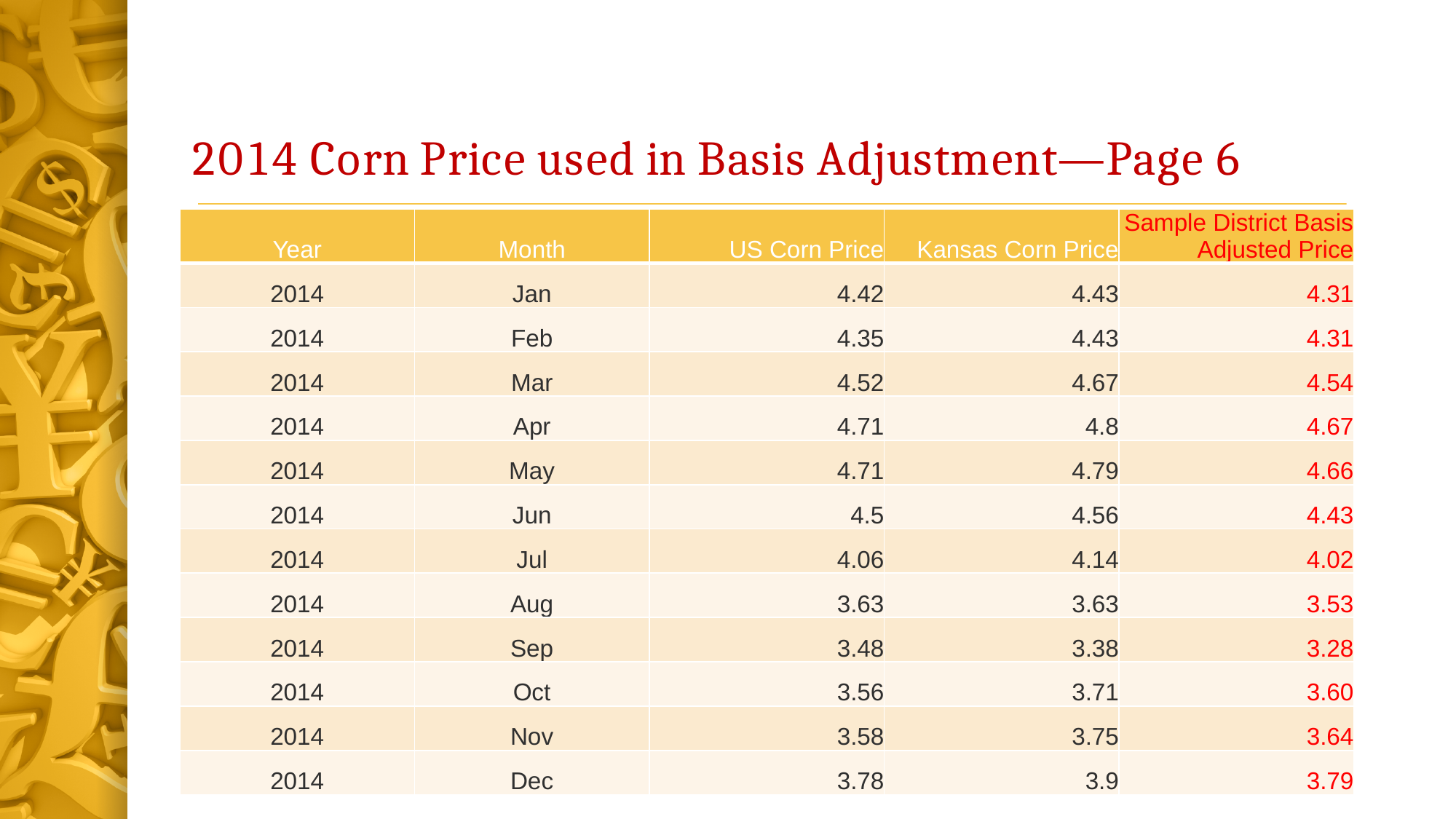

# 2014 Corn Price used in Basis Adjustment—Page 6
| Year | Month | US Corn Price | Kansas Corn Price | Sample District Basis Adjusted Price |
| --- | --- | --- | --- | --- |
| 2014 | Jan | 4.42 | 4.43 | 4.31 |
| 2014 | Feb | 4.35 | 4.43 | 4.31 |
| 2014 | Mar | 4.52 | 4.67 | 4.54 |
| 2014 | Apr | 4.71 | 4.8 | 4.67 |
| 2014 | May | 4.71 | 4.79 | 4.66 |
| 2014 | Jun | 4.5 | 4.56 | 4.43 |
| 2014 | Jul | 4.06 | 4.14 | 4.02 |
| 2014 | Aug | 3.63 | 3.63 | 3.53 |
| 2014 | Sep | 3.48 | 3.38 | 3.28 |
| 2014 | Oct | 3.56 | 3.71 | 3.60 |
| 2014 | Nov | 3.58 | 3.75 | 3.64 |
| 2014 | Dec | 3.78 | 3.9 | 3.79 |